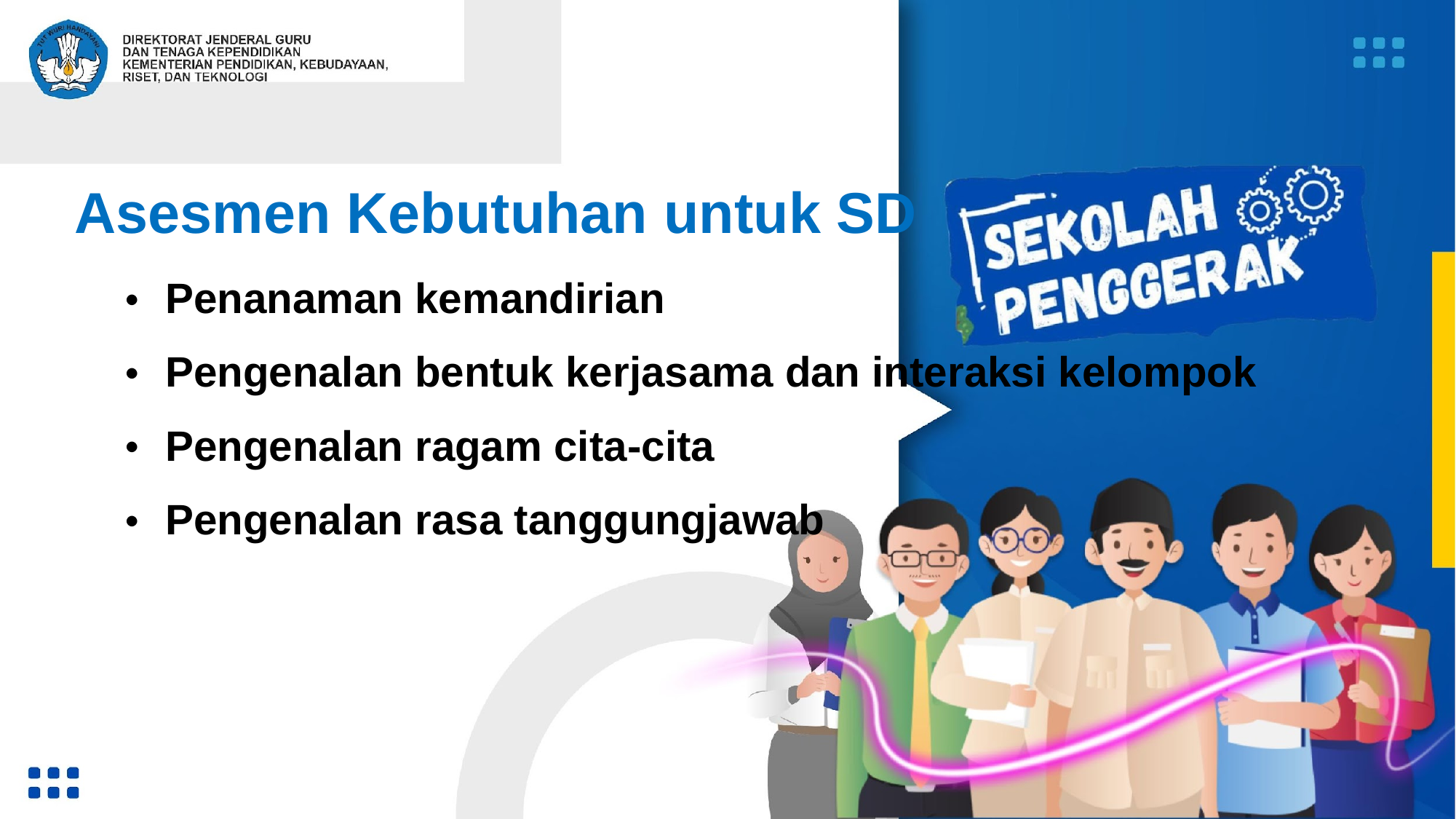

# Asesmen Kebutuhan untuk SD
Penanaman kemandirian
Pengenalan bentuk kerjasama dan interaksi kelompok
Pengenalan ragam cita-cita
Pengenalan rasa tanggungjawab